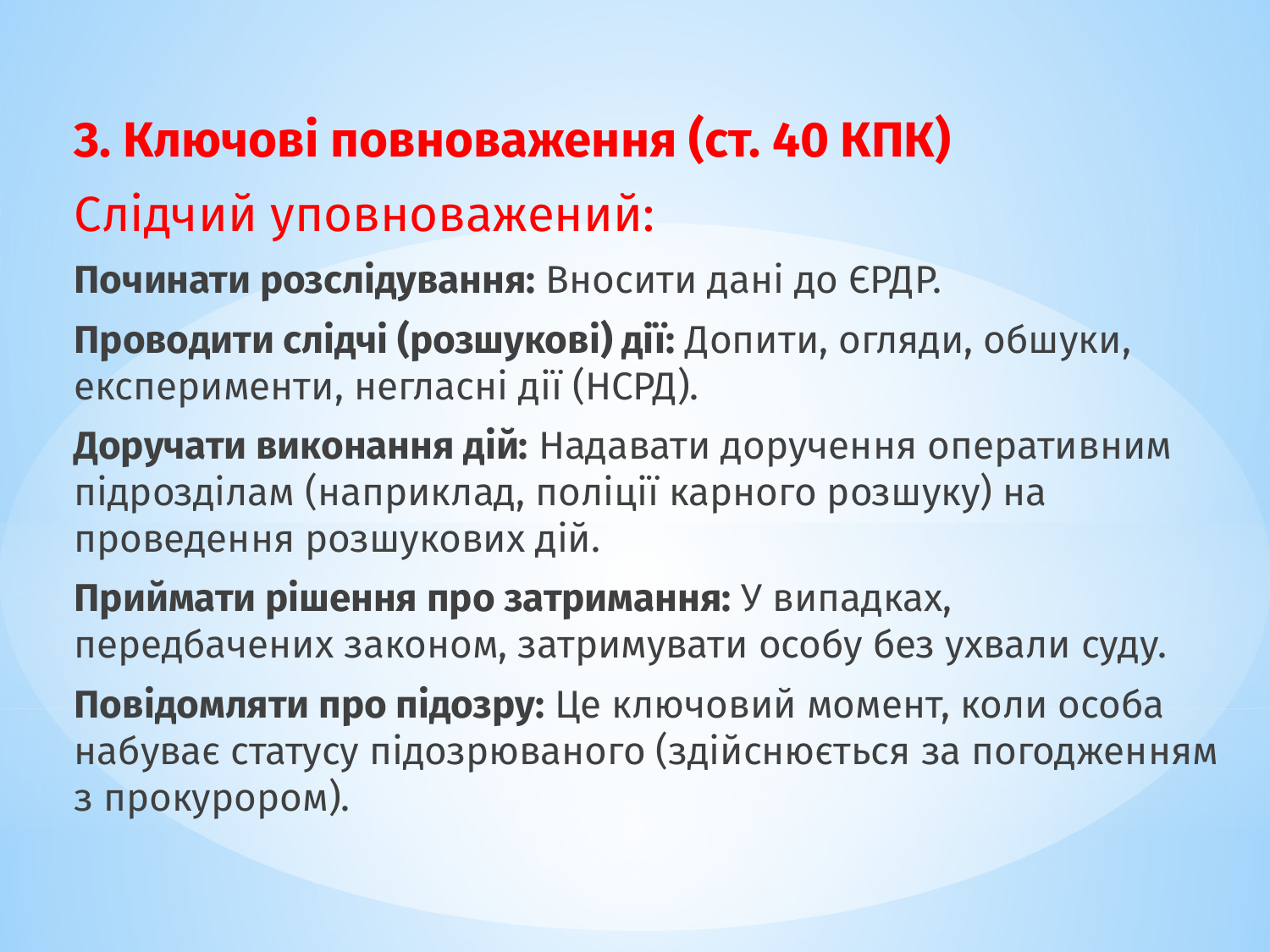

3. Ключові повноваження (ст. 40 КПК)
Слідчий уповноважений:
Починати розслідування: Вносити дані до ЄРДР.
Проводити слідчі (розшукові) дії: Допити, огляди, обшуки, експерименти, негласні дії (НСРД).
Доручати виконання дій: Надавати доручення оперативним підрозділам (наприклад, поліції карного розшуку) на проведення розшукових дій.
Приймати рішення про затримання: У випадках, передбачених законом, затримувати особу без ухвали суду.
Повідомляти про підозру: Це ключовий момент, коли особа набуває статусу підозрюваного (здійснюється за погодженням з прокурором).